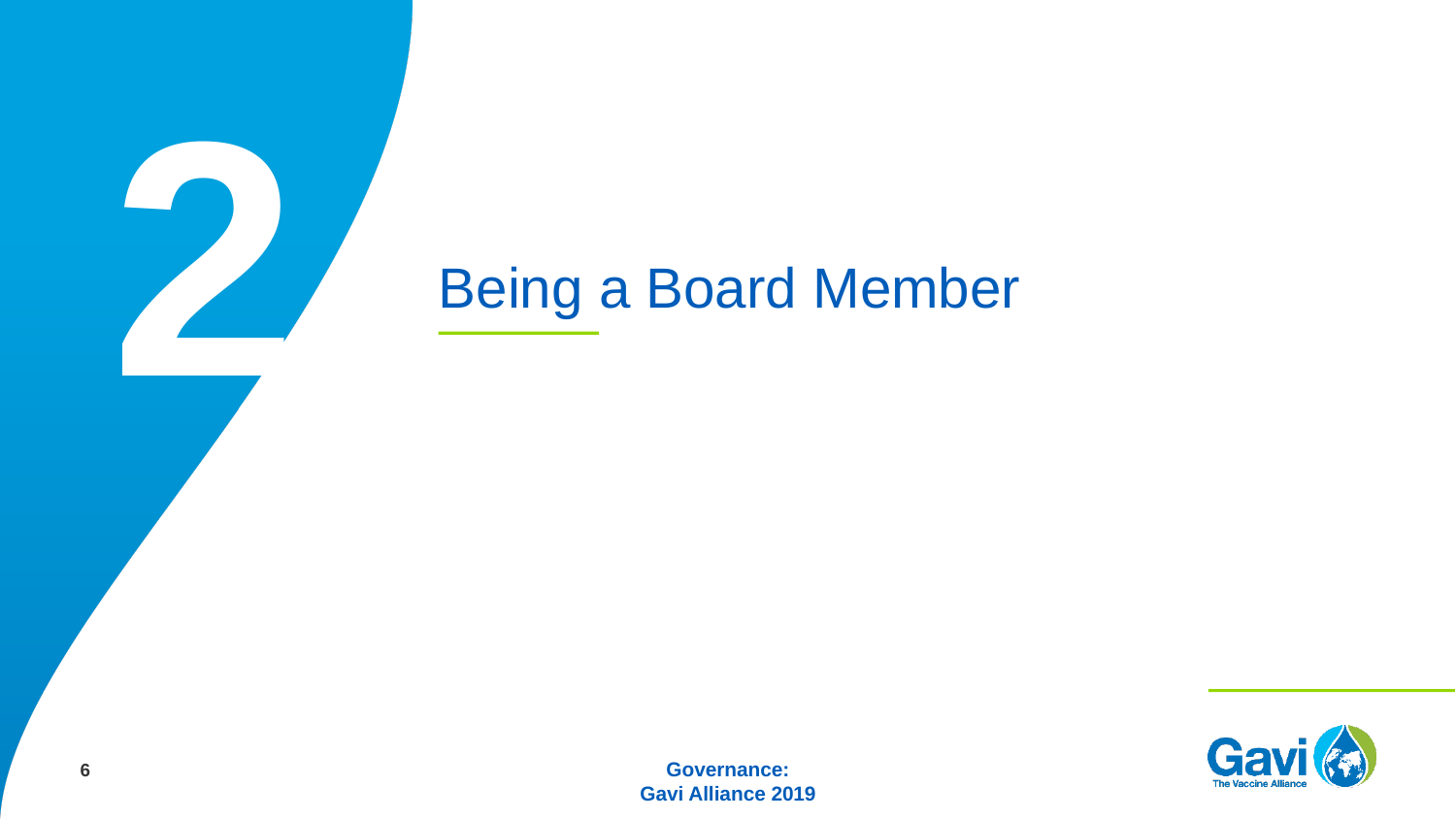

21
# Being a Board Member
6
Governance:
Gavi Alliance 2019